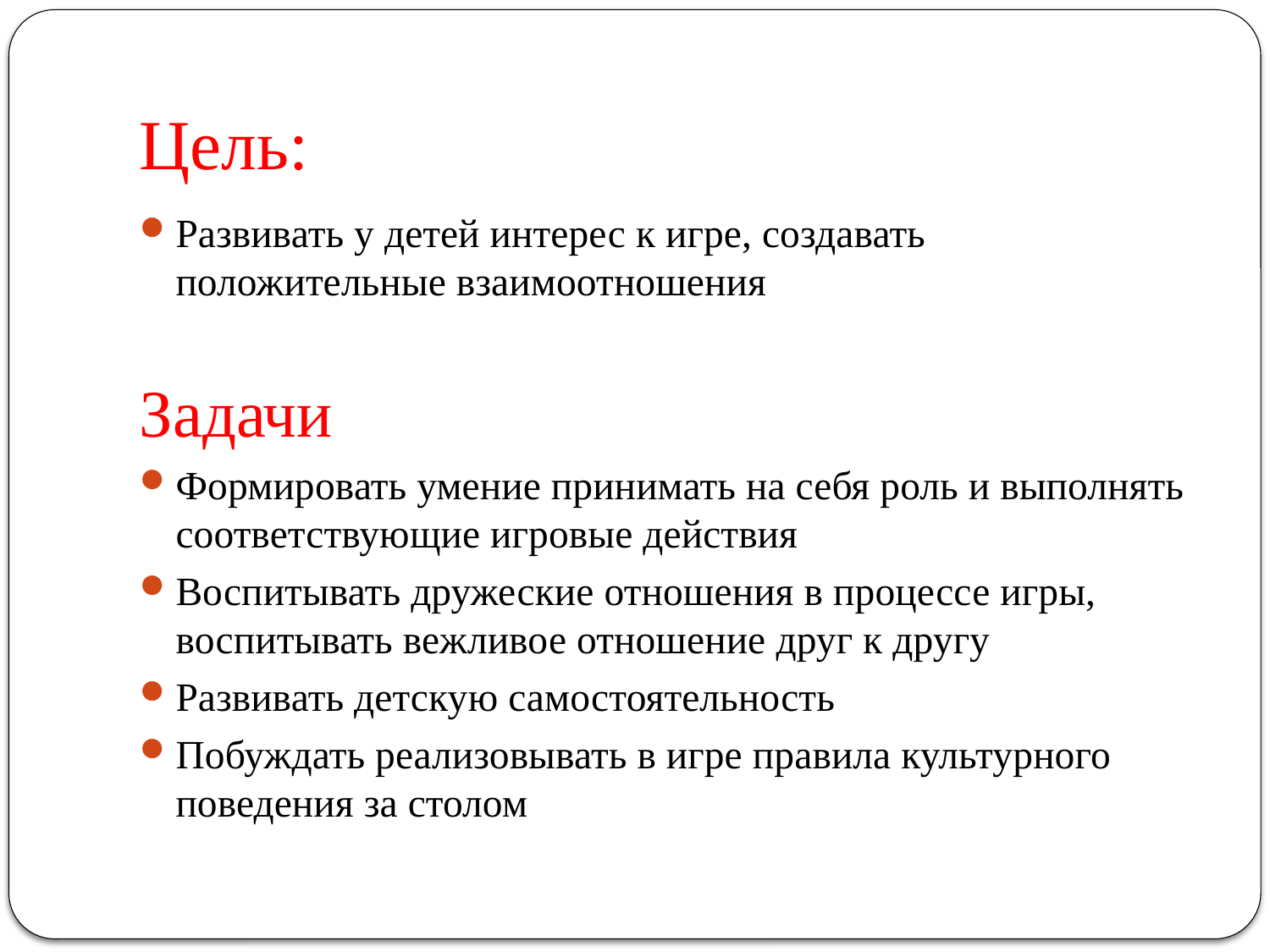

# Цель:
Развивать у детей интерес к игре, создавать положительные взаимоотношения

Задачи
Формировать умение принимать на себя роль и выполнять соответствующие игровые действия
Воспитывать дружеские отношения в процессе игры, воспитывать вежливое отношение друг к другу
Развивать детскую самостоятельность
Побуждать реализовывать в игре правила культурного поведения за столом